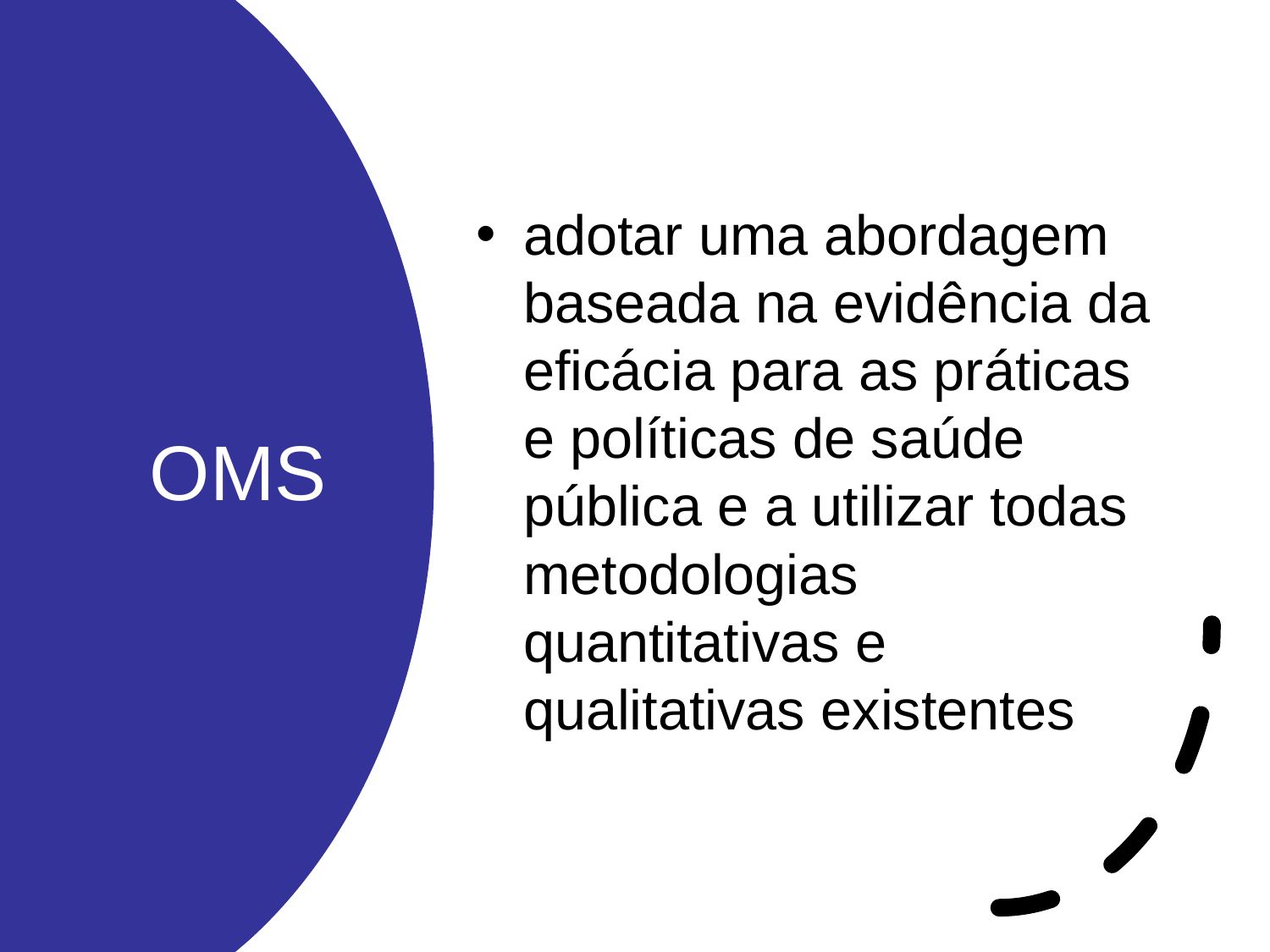

adotar uma abordagem baseada na evidência da eficácia para as práticas e políticas de saúde pública e a utilizar todas metodologias quantitativas e qualitativas existentes
# OMS